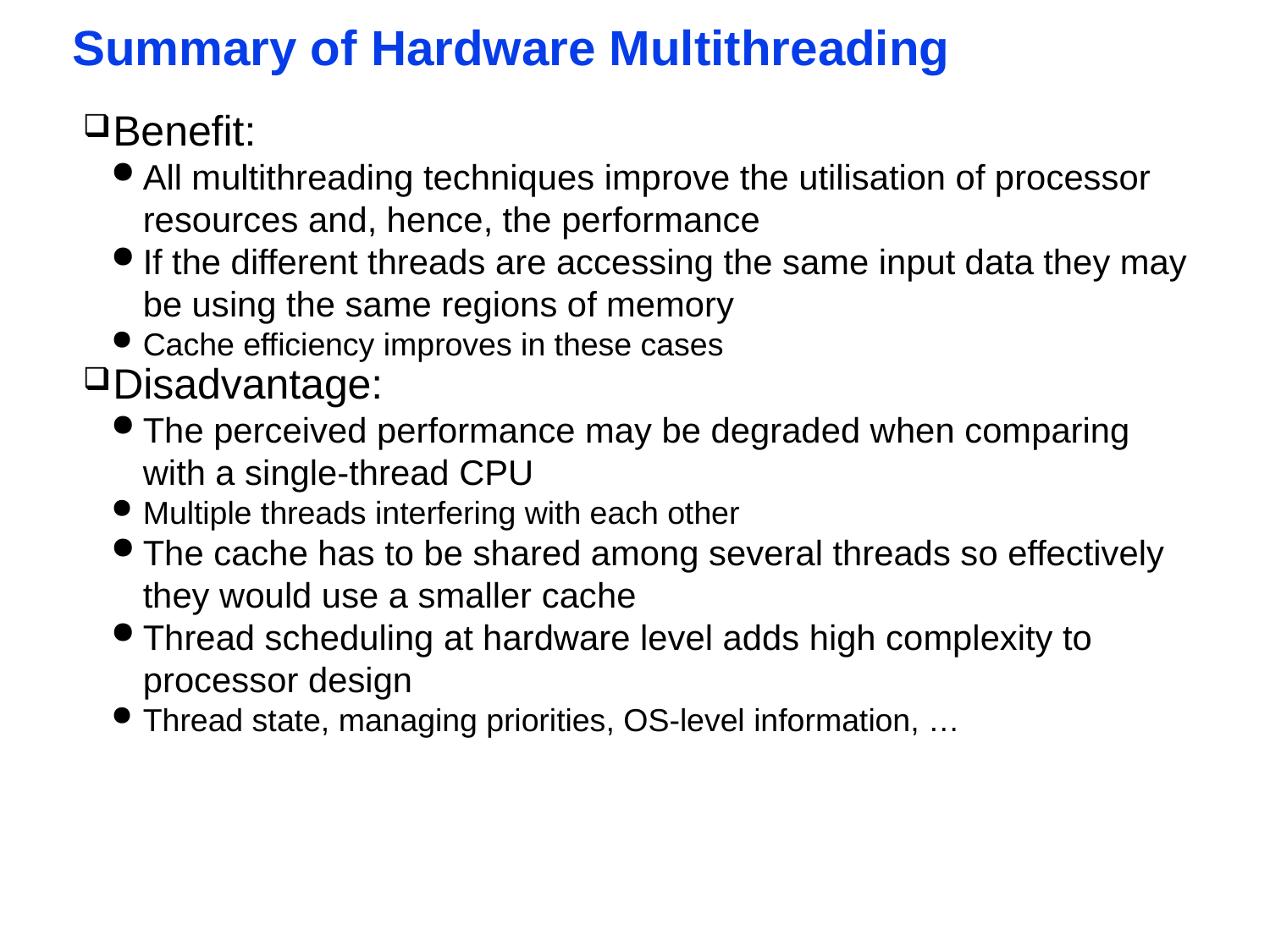

10
Summary of Hardware Multithreading
Benefit:
All multithreading techniques improve the utilisation of processor resources and, hence, the performance
If the different threads are accessing the same input data they may be using the same regions of memory
Cache efficiency improves in these cases
Disadvantage:
The perceived performance may be degraded when comparing with a single-thread CPU
Multiple threads interfering with each other
The cache has to be shared among several threads so effectively they would use a smaller cache
Thread scheduling at hardware level adds high complexity to processor design
Thread state, managing priorities, OS-level information, …